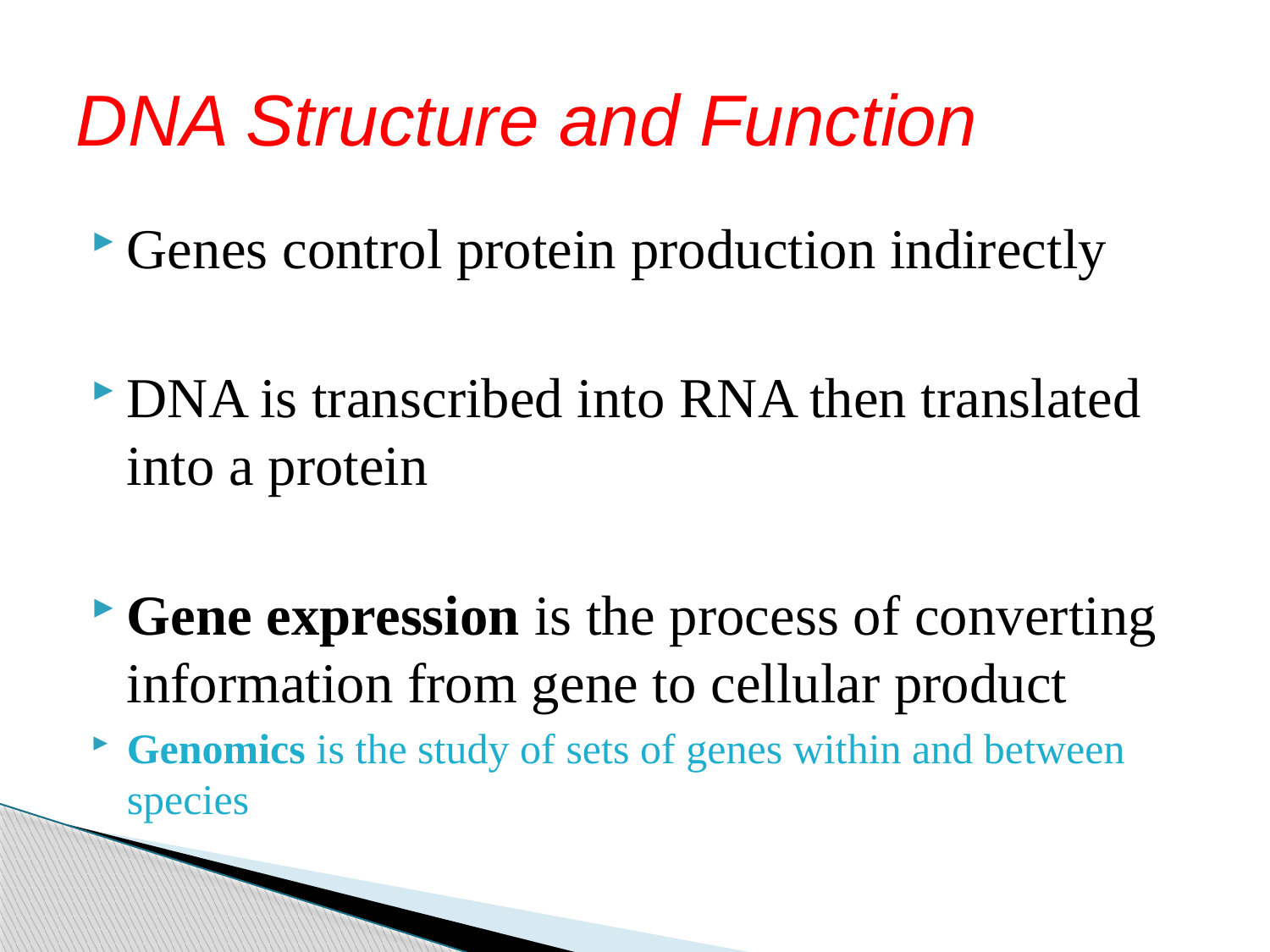

# DNA Structure and Function
Genes control protein production indirectly

DNA is transcribed into RNA then translated into a protein

Gene expression is the process of converting information from gene to cellular product
Genomics is the study of sets of genes within and between species